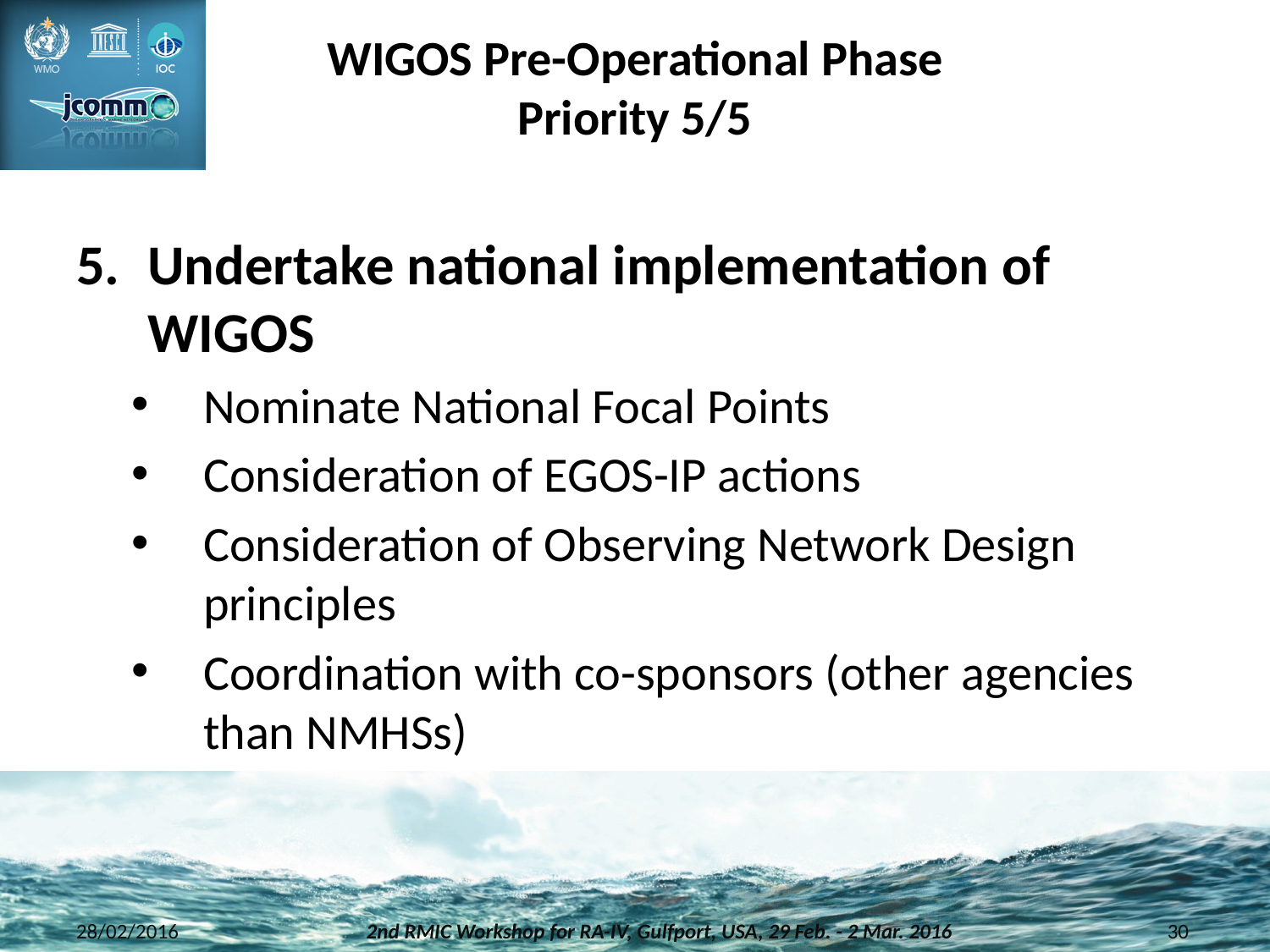

# WIGOS Pre-Operational Phase Priority 5/5
Undertake national implementation of WIGOS
Nominate National Focal Points
Consideration of EGOS-IP actions
Consideration of Observing Network Design principles
Coordination with co-sponsors (other agencies than NMHSs)
28/02/2016
2nd RMIC Workshop for RA-IV, Gulfport, USA, 29 Feb. - 2 Mar. 2016
30